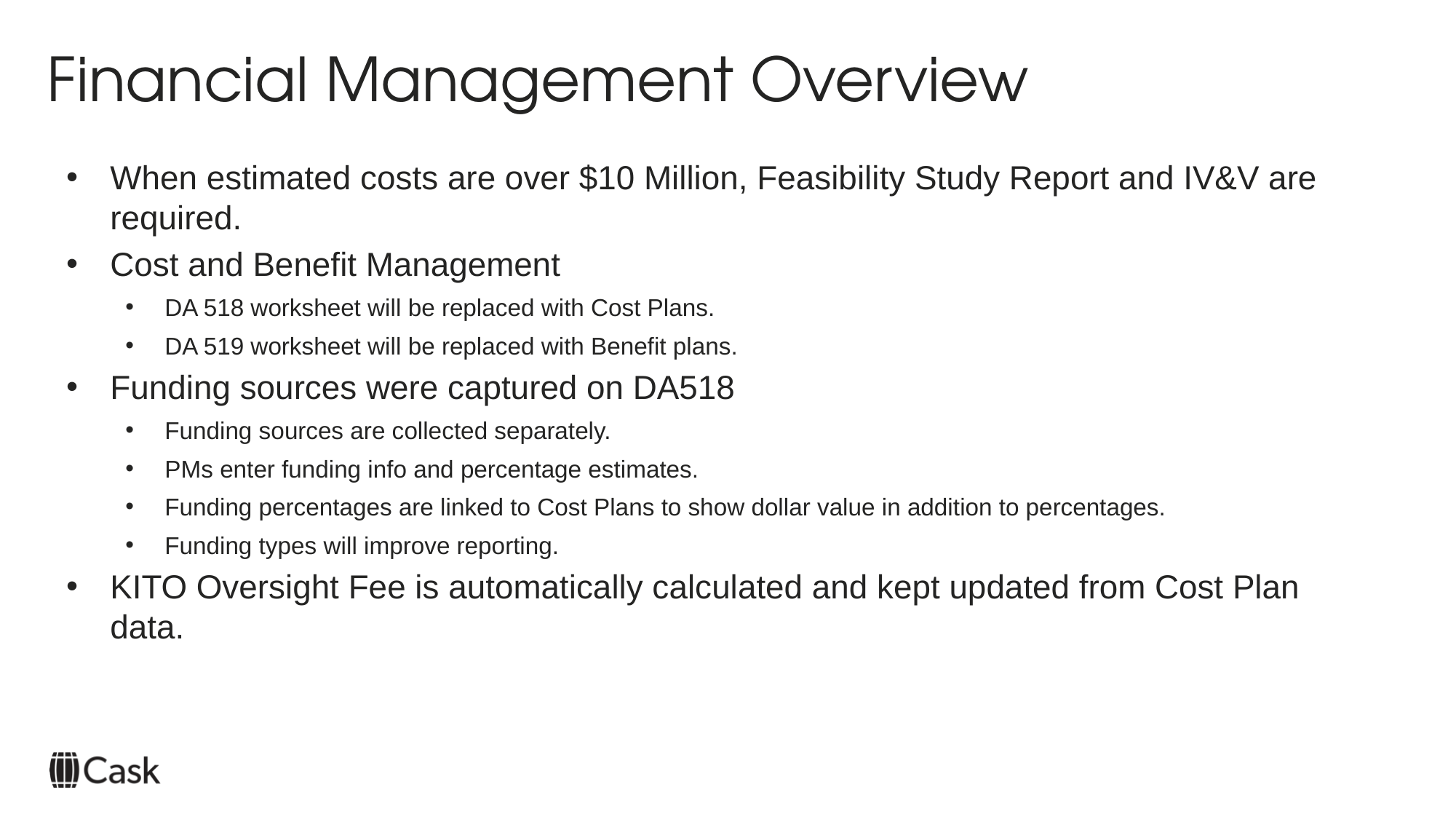

# Financial Management Overview
When estimated costs are over $10 Million, Feasibility Study Report and IV&V are required.
Cost and Benefit Management
DA 518 worksheet will be replaced with Cost Plans.
DA 519 worksheet will be replaced with Benefit plans.
Funding sources were captured on DA518
Funding sources are collected separately.
PMs enter funding info and percentage estimates.
Funding percentages are linked to Cost Plans to show dollar value in addition to percentages.
Funding types will improve reporting.
KITO Oversight Fee is automatically calculated and kept updated from Cost Plan data.